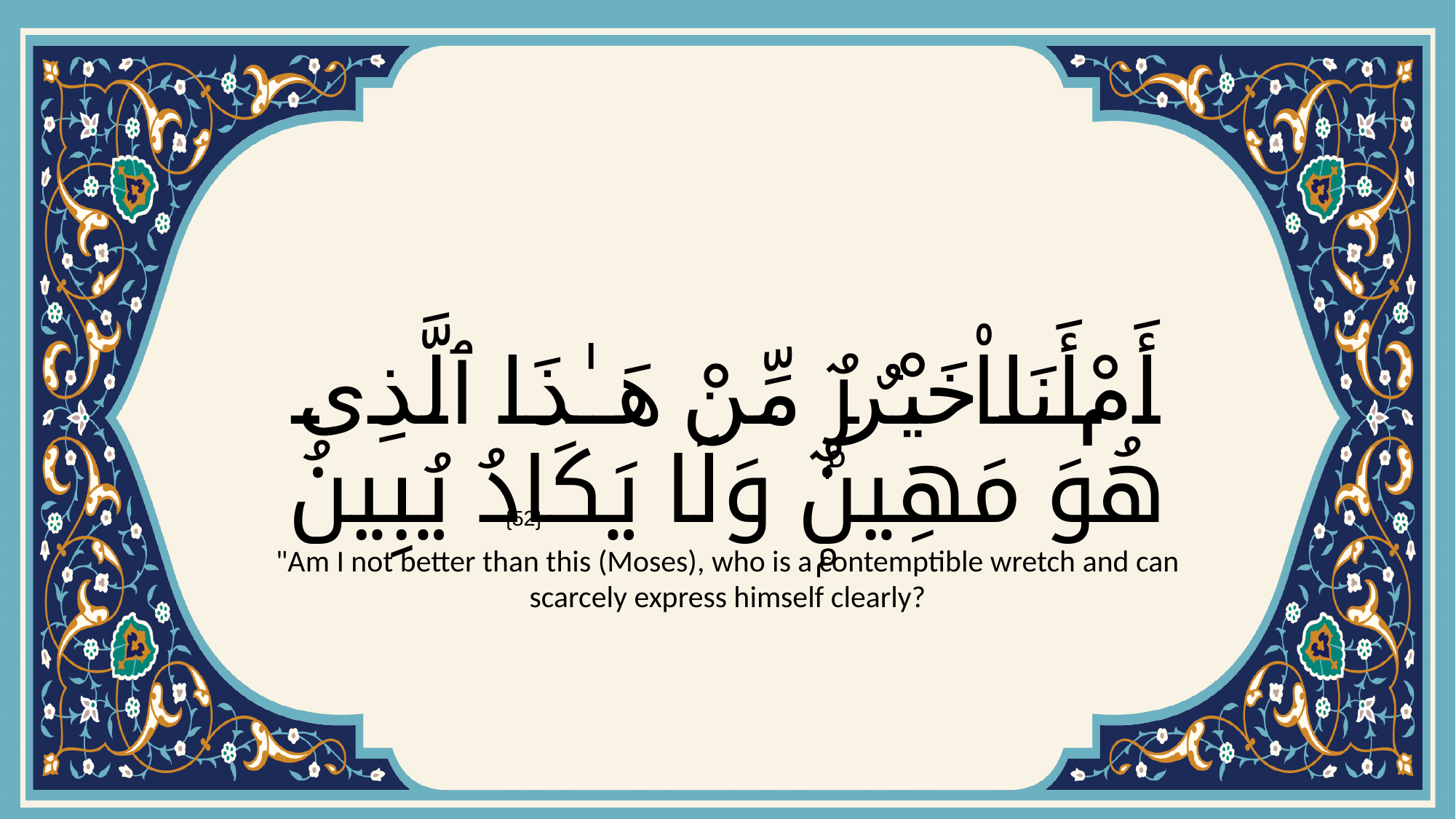

# أَمْ أَنَا۠ خَيْرٌۭ مِّنْ هَـٰذَا ٱلَّذِى هُوَ مَهِينٌۭ وَلَا يَكَادُ يُبِينُ
{52}
"Am I not better than this (Moses), who is a contemptible wretch and can scarcely express himself clearly?